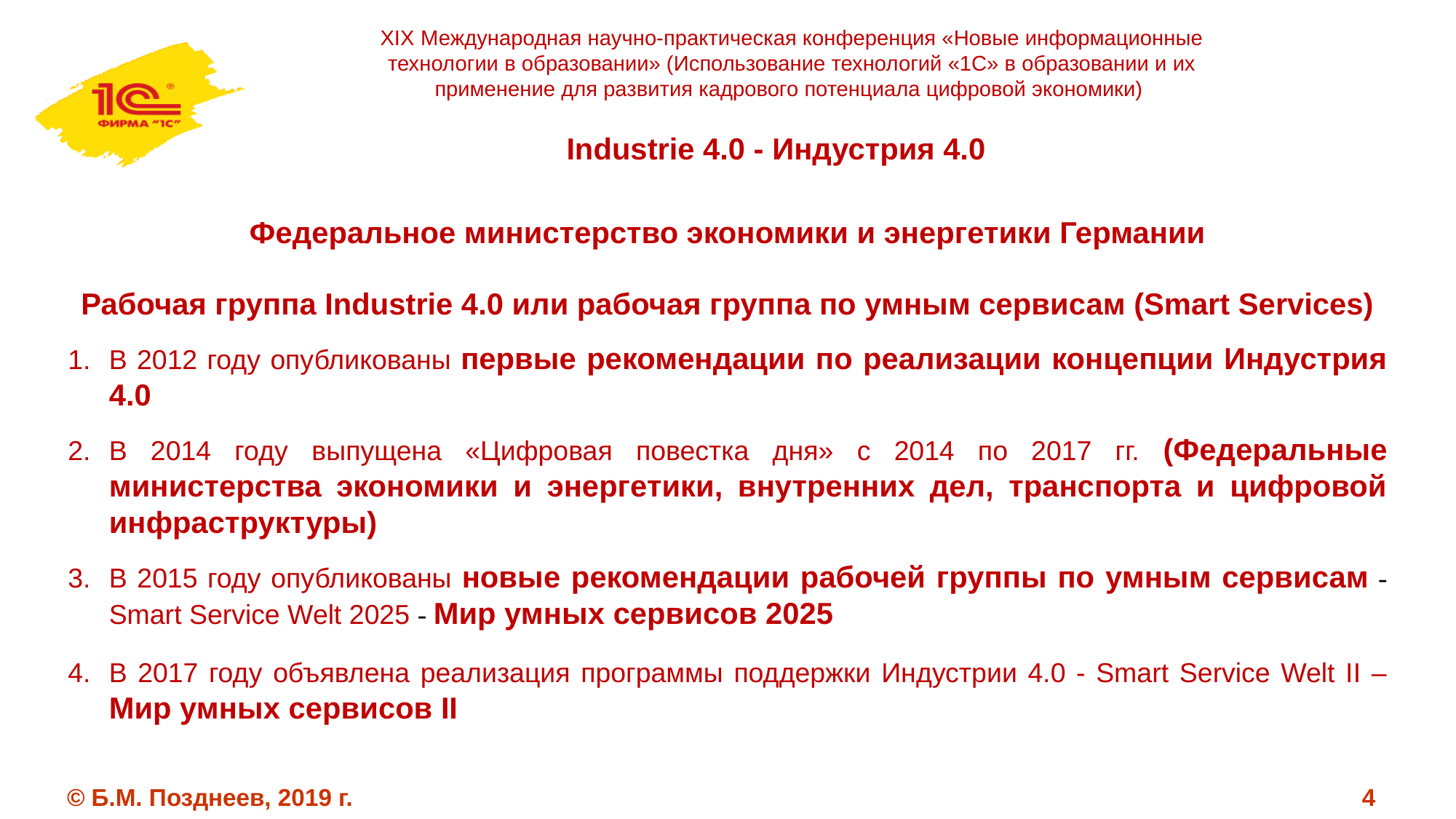

XIX Международная научно-практическая конференция «Новые информационные технологии в образовании» (Использование технологий «1С» в образовании и их применение для развития кадрового потенциала цифровой экономики)
# Industrie 4.0 - Индустрия 4.0
Федеральное министерство экономики и энергетики Германии

Рабочая группа Industrie 4.0 или рабочая группа по умным сервисам (Smart Services)
В 2012 году опубликованы первые рекомендации по реализации концепции Индустрия 4.0
В 2014 году выпущена «Цифровая повестка дня» с 2014 по 2017 гг. (Федеральные министерства экономики и энергетики, внутренних дел, транспорта и цифровой инфраструктуры)
В 2015 году опубликованы новые рекомендации рабочей группы по умным сервисам - Smart Service Welt 2025 - Мир умных сервисов 2025
В 2017 году объявлена реализация программы поддержки Индустрии 4.0 - Smart Service Welt II – Мир умных сервисов II
© Б.М. Позднеев, 2019 г.
4